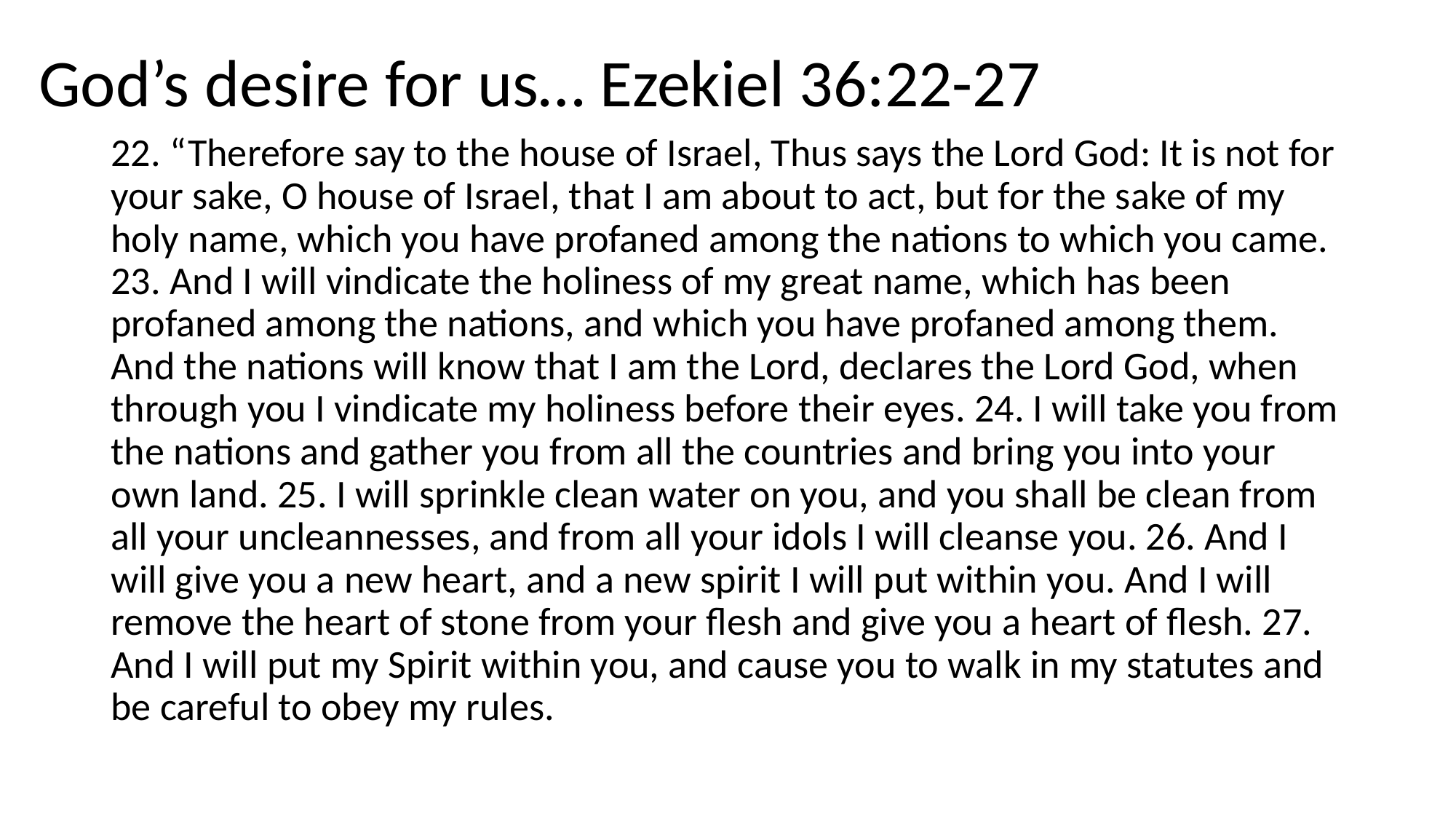

# God’s desire for us… Ezekiel 36:22-27
22. “Therefore say to the house of Israel, Thus says the Lord God: It is not for your sake, O house of Israel, that I am about to act, but for the sake of my holy name, which you have profaned among the nations to which you came. 23. And I will vindicate the holiness of my great name, which has been profaned among the nations, and which you have profaned among them. And the nations will know that I am the Lord, declares the Lord God, when through you I vindicate my holiness before their eyes. 24. I will take you from the nations and gather you from all the countries and bring you into your own land. 25. I will sprinkle clean water on you, and you shall be clean from all your uncleannesses, and from all your idols I will cleanse you. 26. And I will give you a new heart, and a new spirit I will put within you. And I will remove the heart of stone from your flesh and give you a heart of flesh. 27. And I will put my Spirit within you, and cause you to walk in my statutes and be careful to obey my rules.